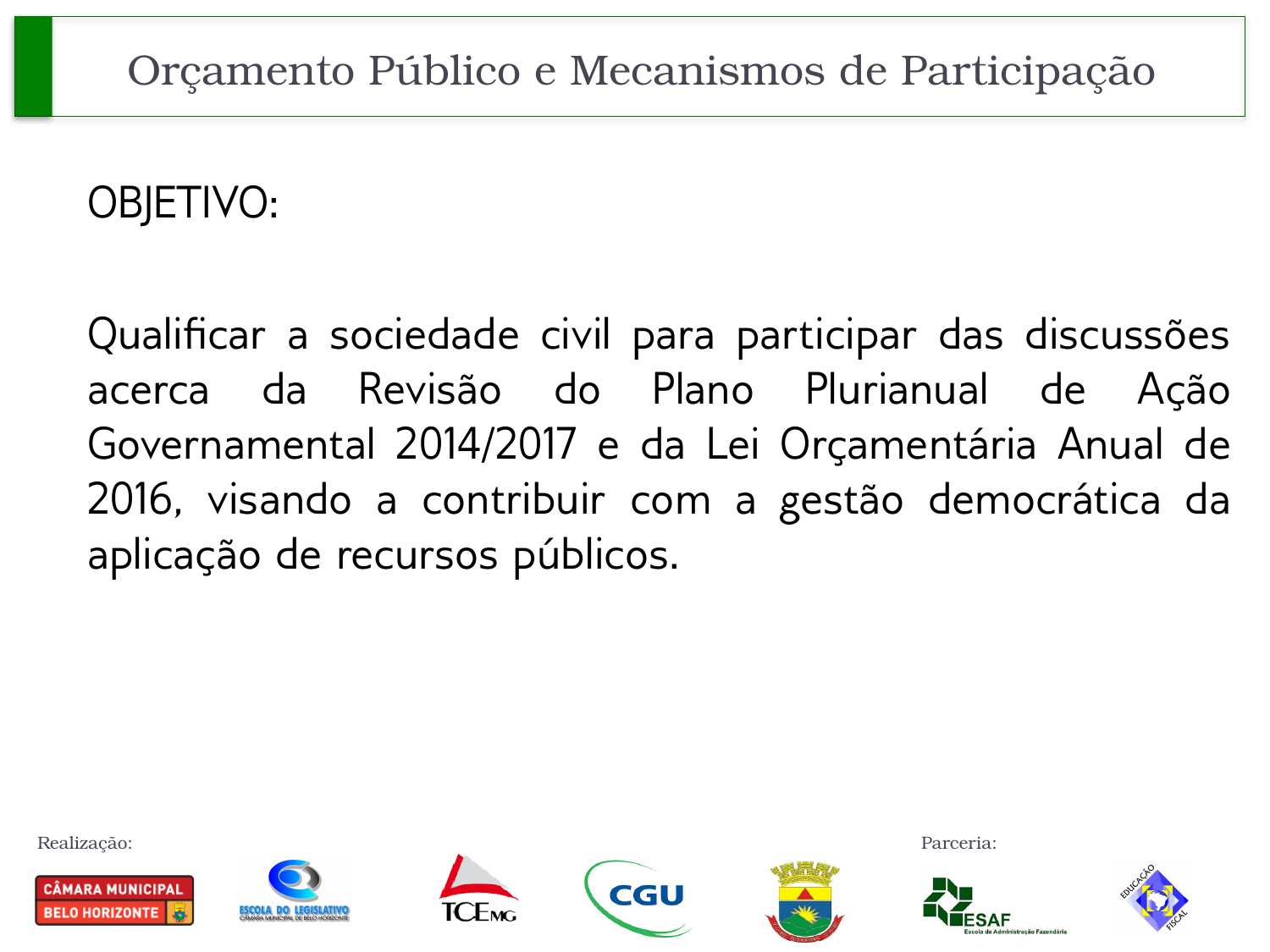

# Orçamento Público e Mecanismos de Participação
OBJETIVO:

Qualificar a sociedade civil para participar das discussões acerca da Revisão do Plano Plurianual de Ação Governamental 2014/2017 e da Lei Orçamentária Anual de 2016, visando a contribuir com a gestão democrática da aplicação de recursos públicos.